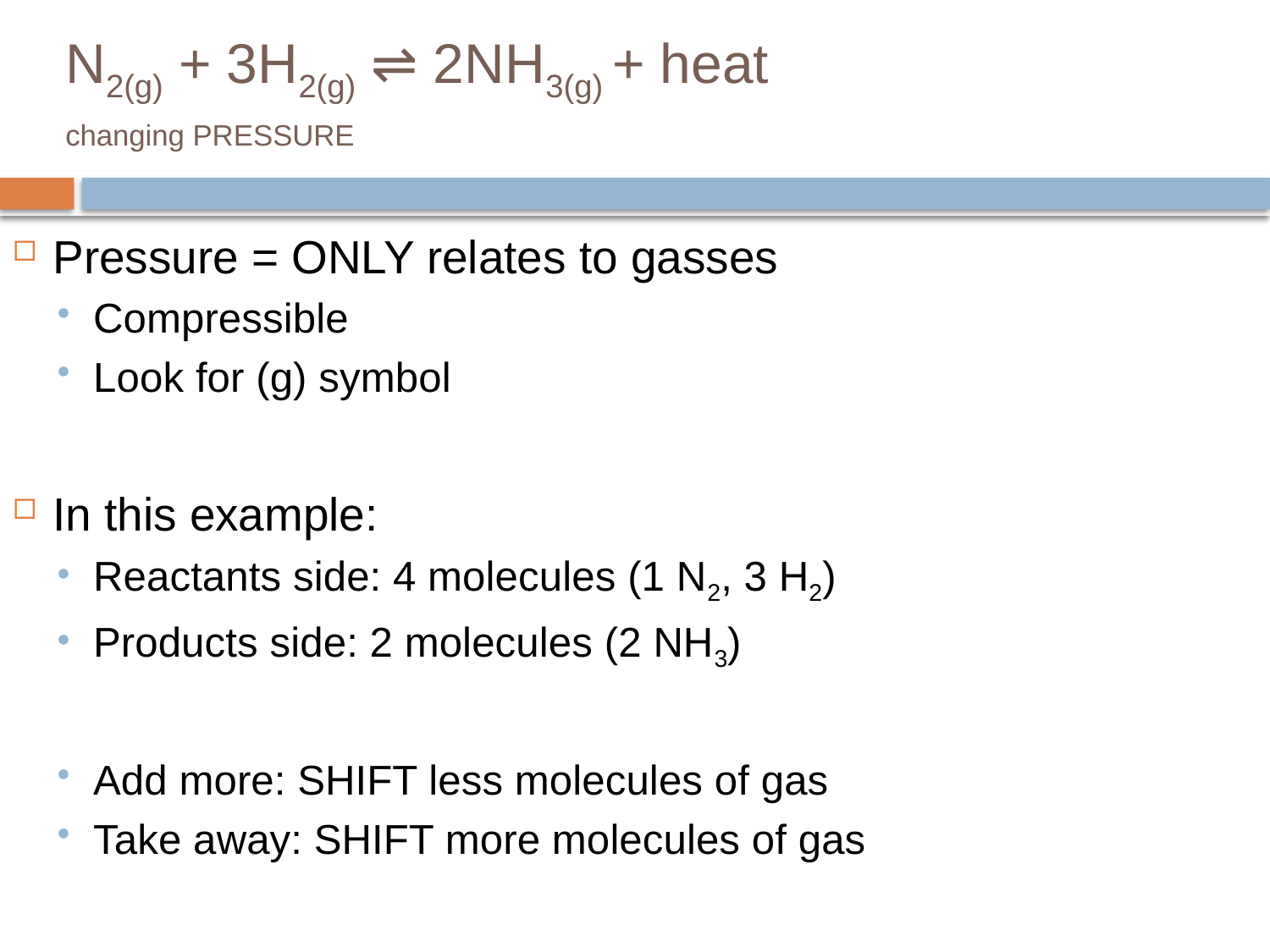

# N2(g) + 3H2(g) ⇌ 2NH3(g) + heat changing PRESSURE
Pressure = ONLY relates to gasses
Compressible
Look for (g) symbol

In this example:
Reactants side: 4 molecules (1 N2, 3 H2)
Products side: 2 molecules (2 NH3)

Add more: SHIFT less molecules of gas
Take away: SHIFT more molecules of gas